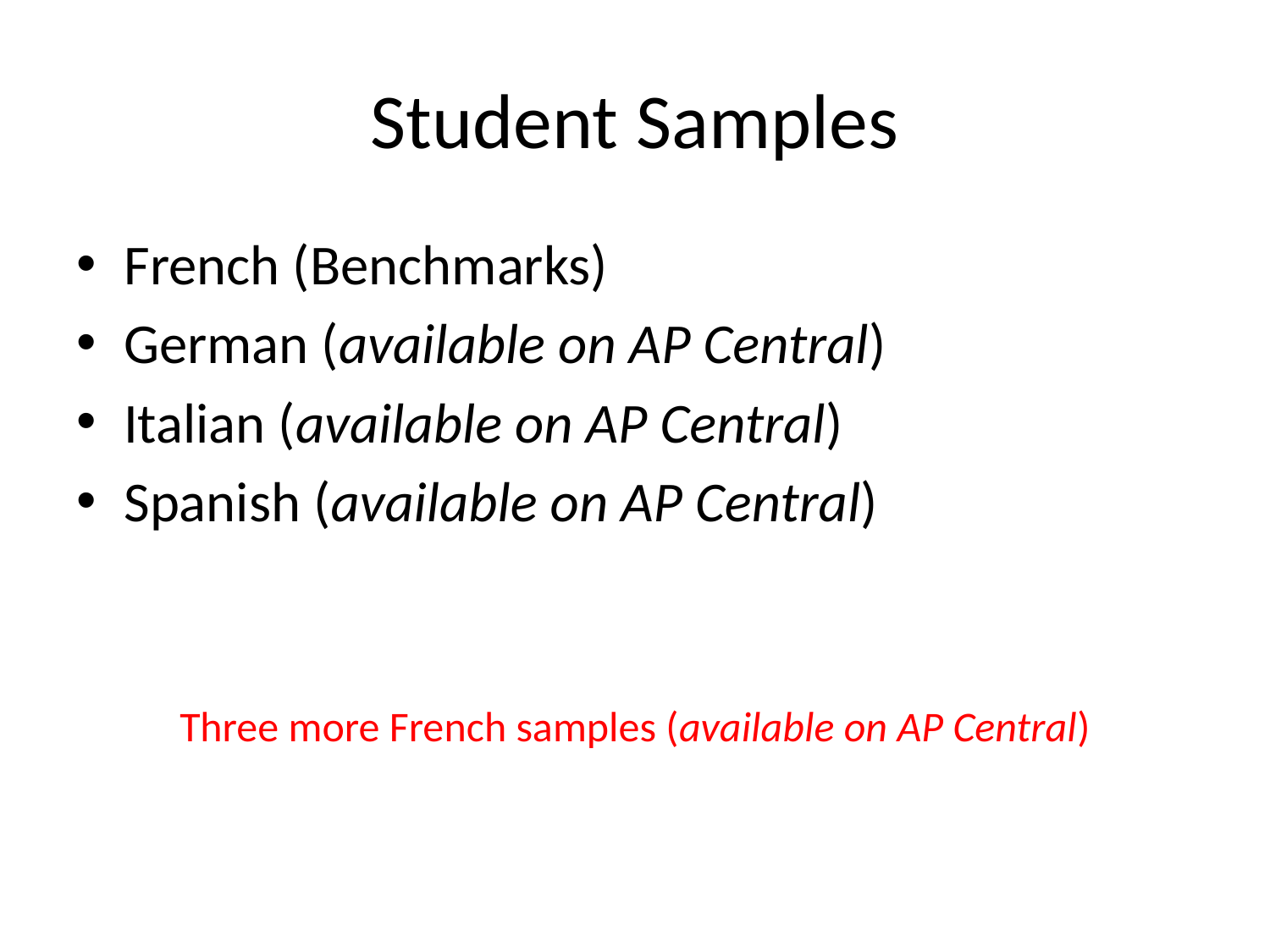

# Student Samples
French (Benchmarks)
German (available on AP Central)
Italian (available on AP Central)
Spanish (available on AP Central)

Three more French samples (available on AP Central)